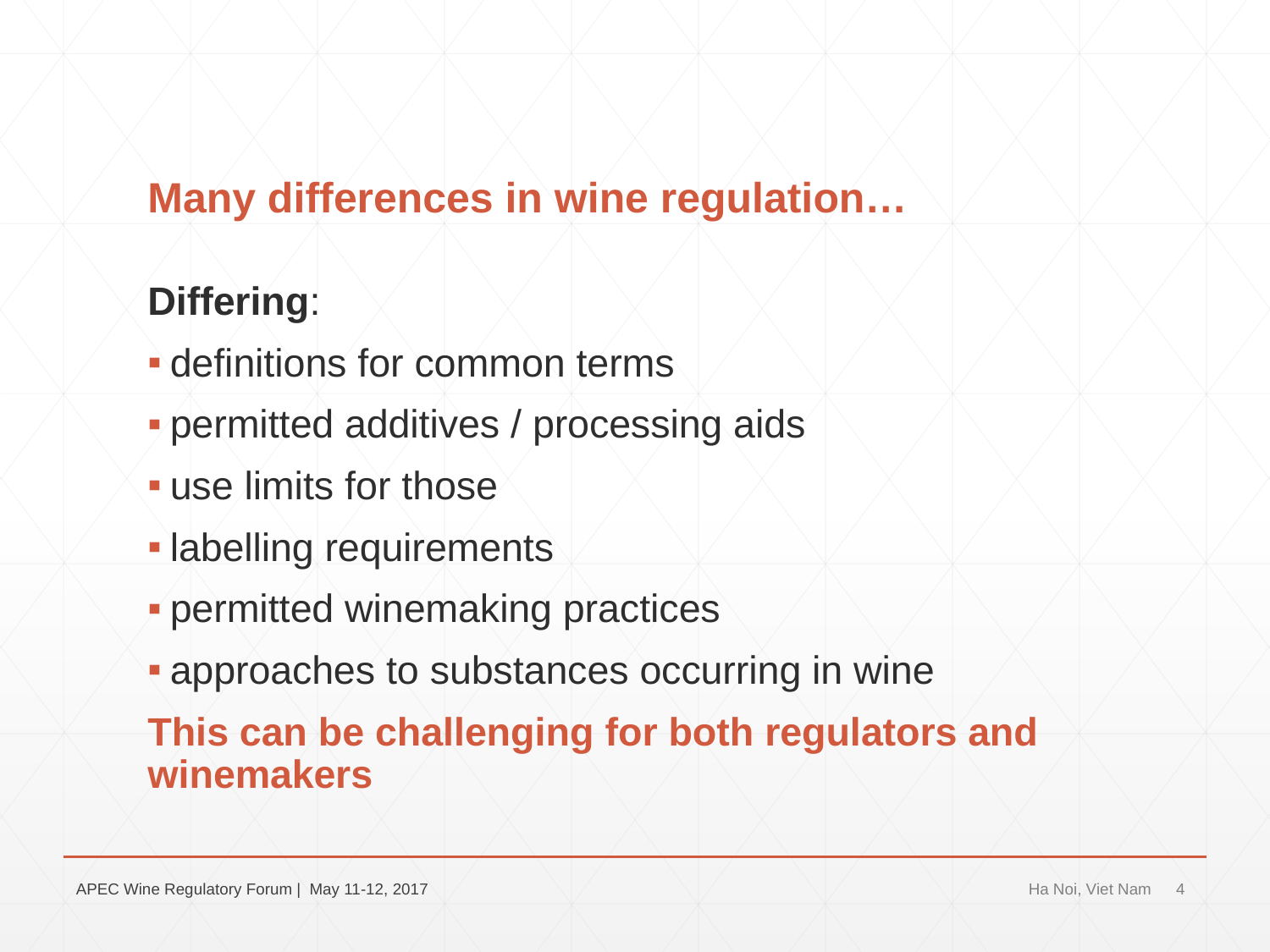

# Many differences in wine regulation…
Differing:
definitions for common terms
permitted additives / processing aids
use limits for those
labelling requirements
permitted winemaking practices
approaches to substances occurring in wine
This can be challenging for both regulators and winemakers

APEC Wine Regulatory Forum |  May 11-12, 2017
Ha Noi, Viet Nam
4